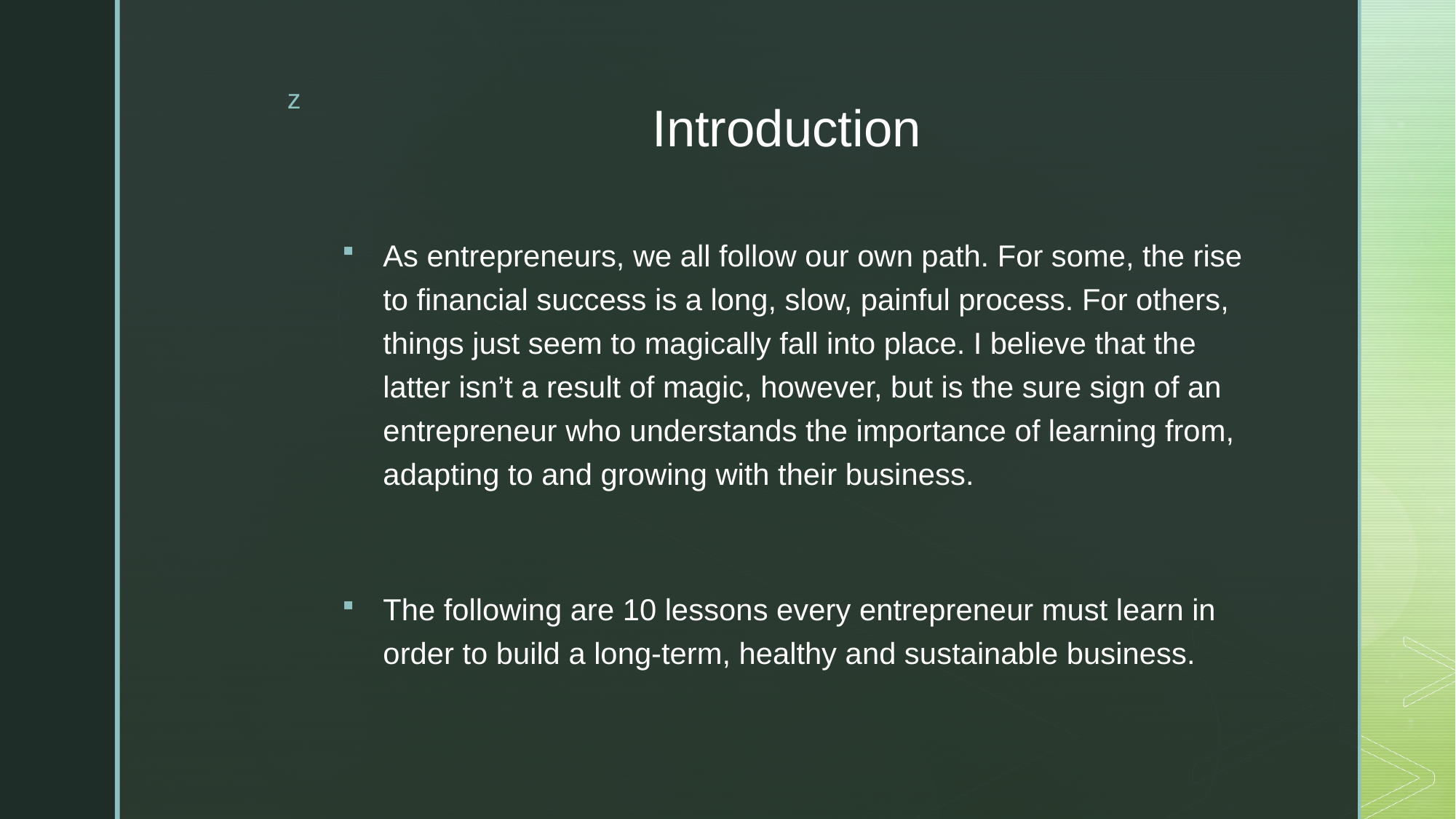

# Introduction
As entrepreneurs, we all follow our own path. For some, the rise to financial success is a long, slow, painful process. For others, things just seem to magically fall into place. I believe that the latter isn’t a result of magic, however, but is the sure sign of an entrepreneur who understands the importance of learning from, adapting to and growing with their business.

The following are 10 lessons every entrepreneur must learn in order to build a long-term, healthy and sustainable business.